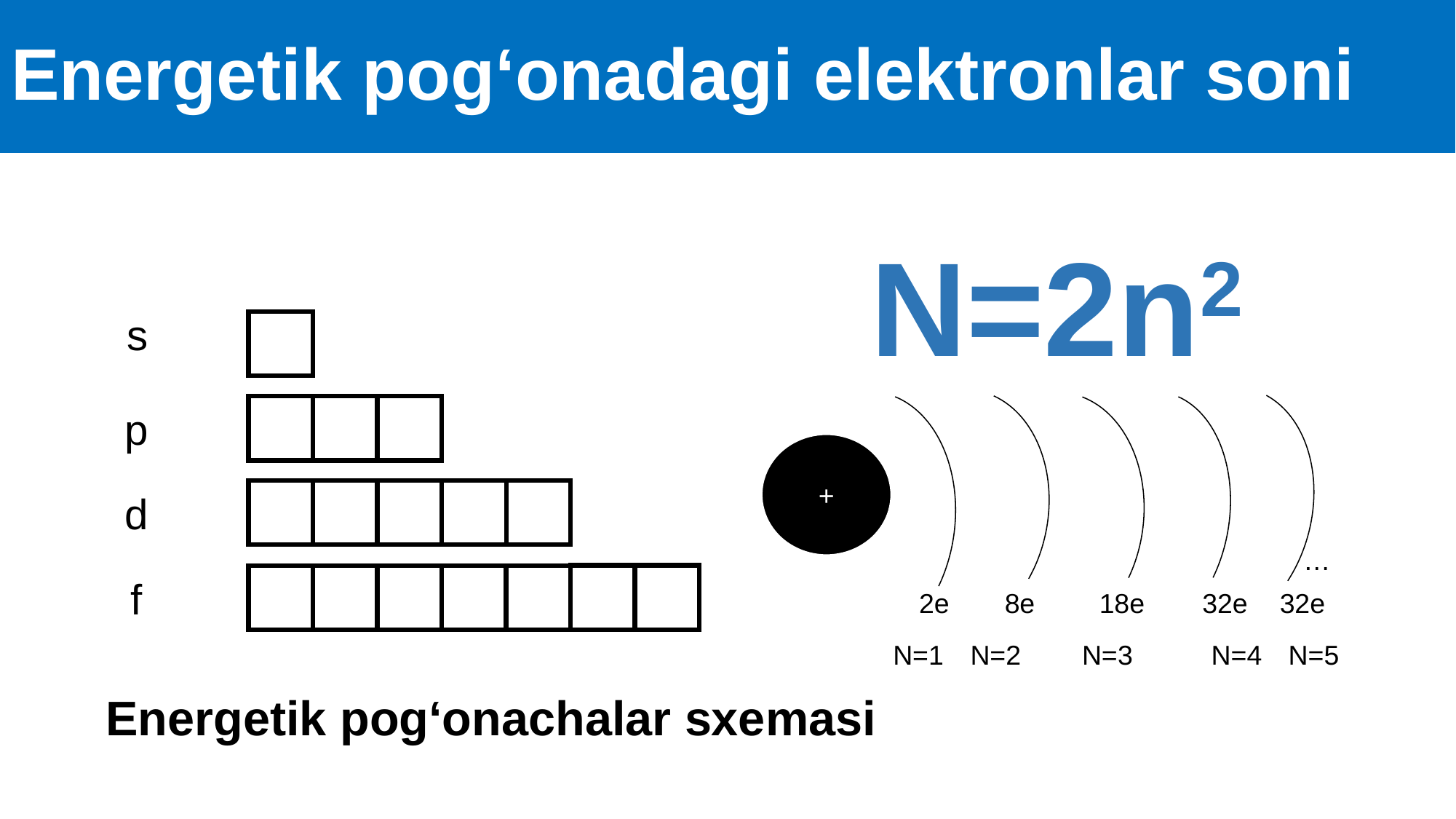

Energetik pog‘onadagi elektronlar soni
N=2n2
s

p

+

d
…

f
2e
8e
18е
32е
32е
N=1
N=2
N=3
N=4
N=5
Energetik pog‘onachalar sxemasi